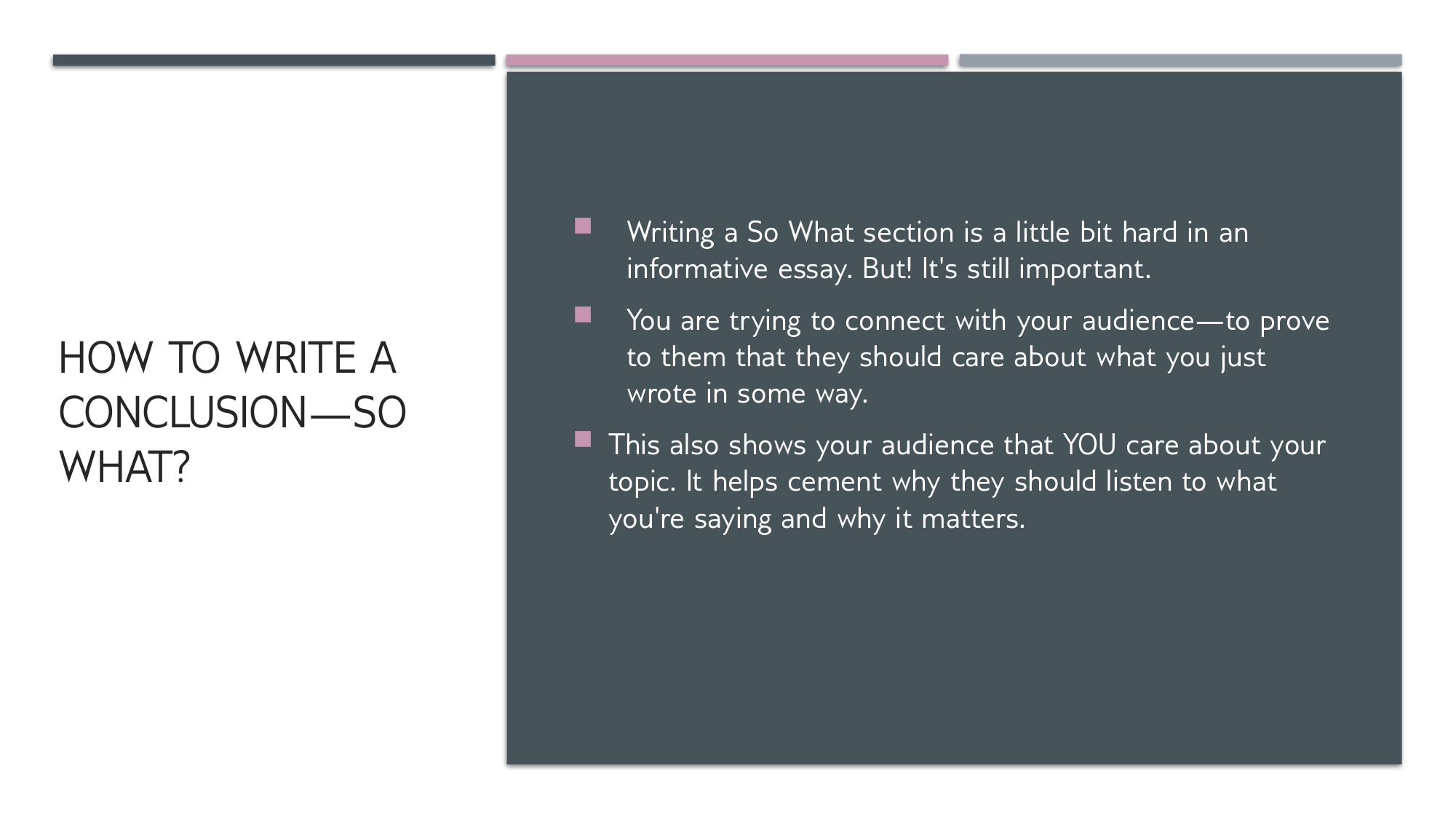

# How to Write A Conclusion—So What?

Writing a So What section is a little bit hard in an informative essay. But! It's still important.
You are trying to connect with your audience—to prove to them that they should care about what you just wrote in some way.
This also shows your audience that YOU care about your topic. It helps cement why they should listen to what you're saying and why it matters.